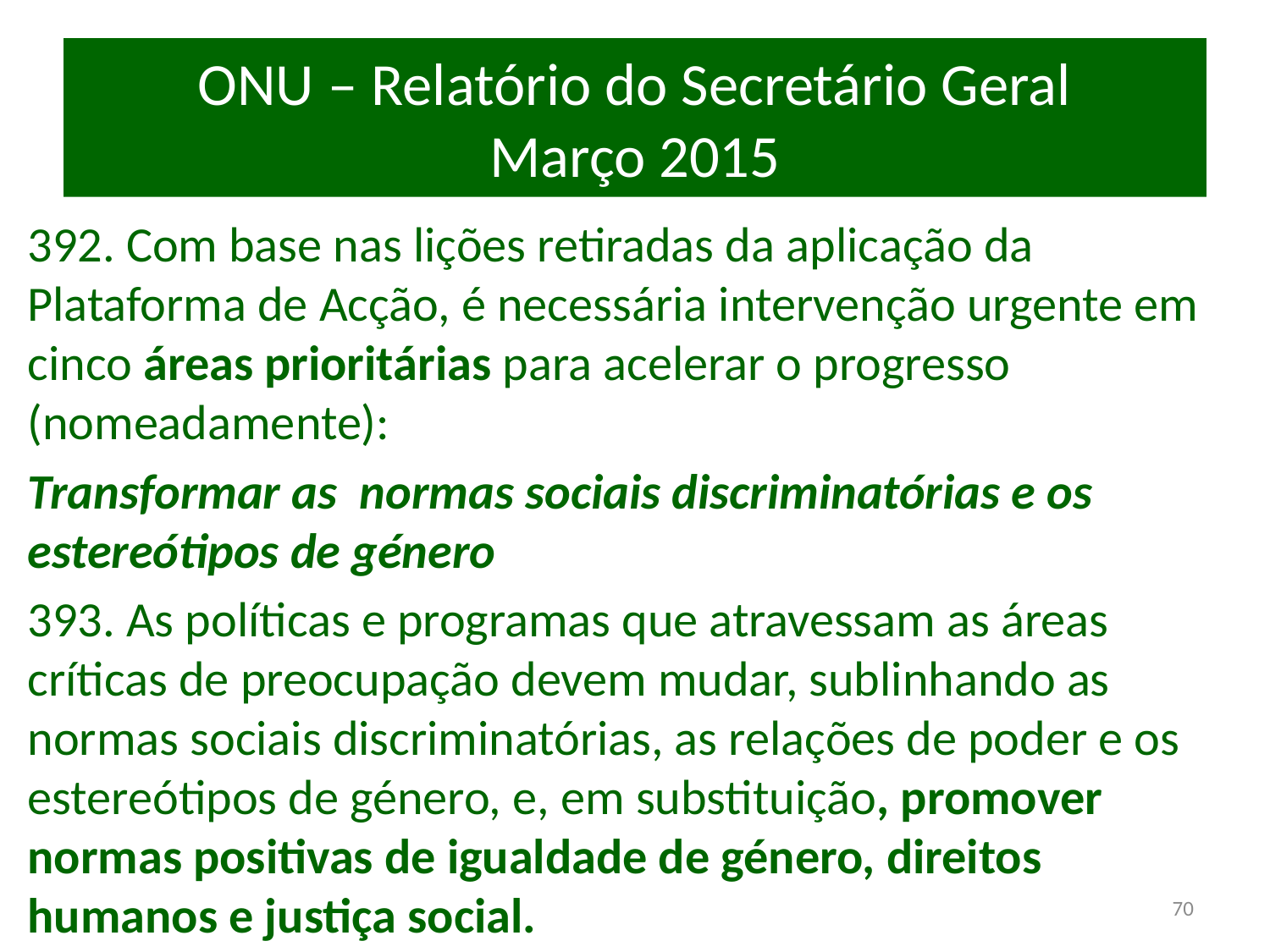

# ONU – Relatório do Secretário Geral Março 2015
392. Com base nas lições retiradas da aplicação da  Plataforma de Acção, é necessária intervenção urgente em cinco áreas prioritárias para acelerar o progresso (nomeadamente):
Transformar as  normas sociais discriminatórias e os estereótipos de género
393. As políticas e programas que atravessam as áreas críticas de preocupação devem mudar, sublinhando as normas sociais discriminatórias, as relações de poder e os estereótipos de género, e, em substituição, promover normas positivas de igualdade de género, direitos humanos e justiça social.

70